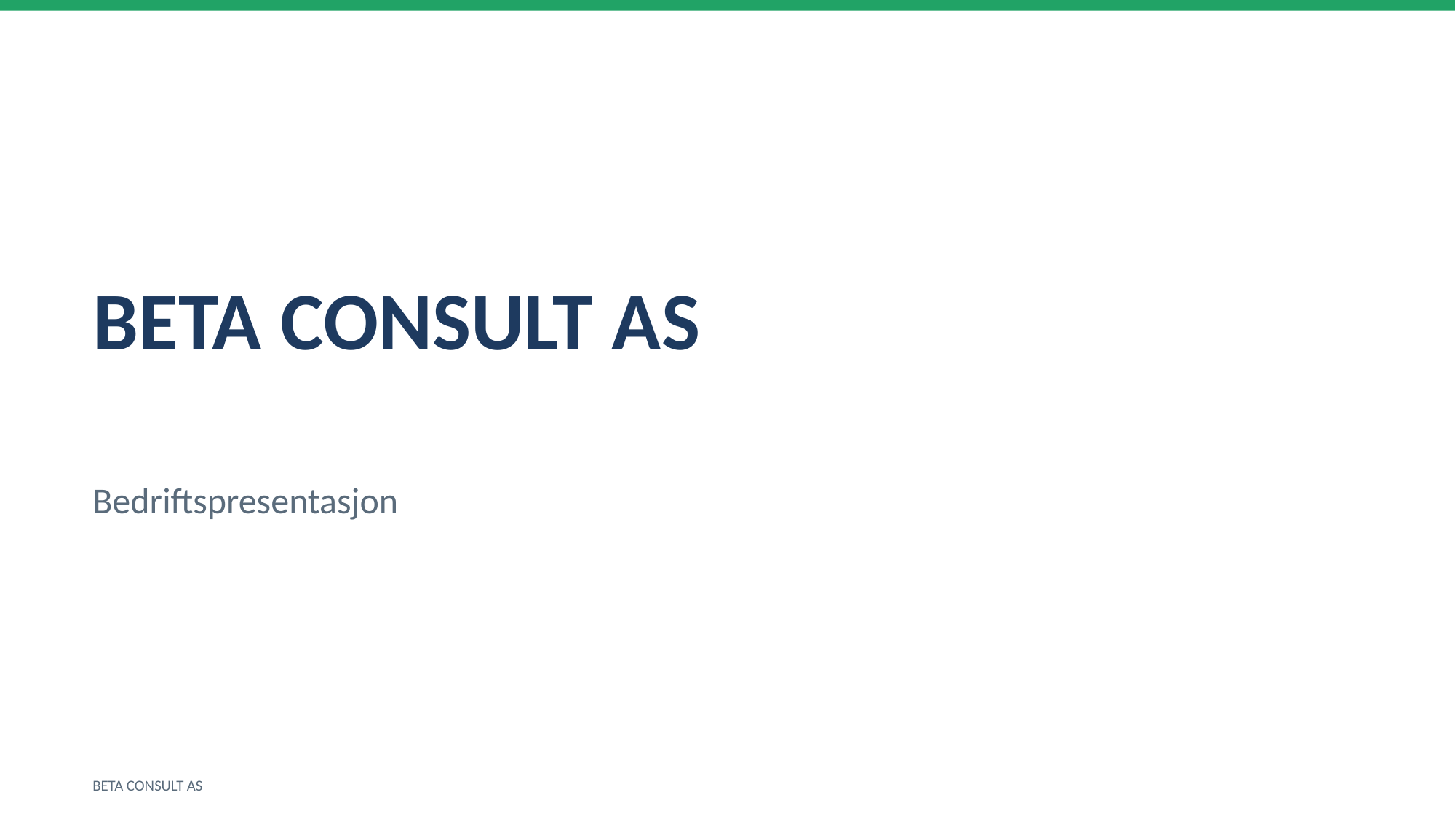

BETA CONSULT AS
Bedriftspresentasjon
BETA CONSULT AS